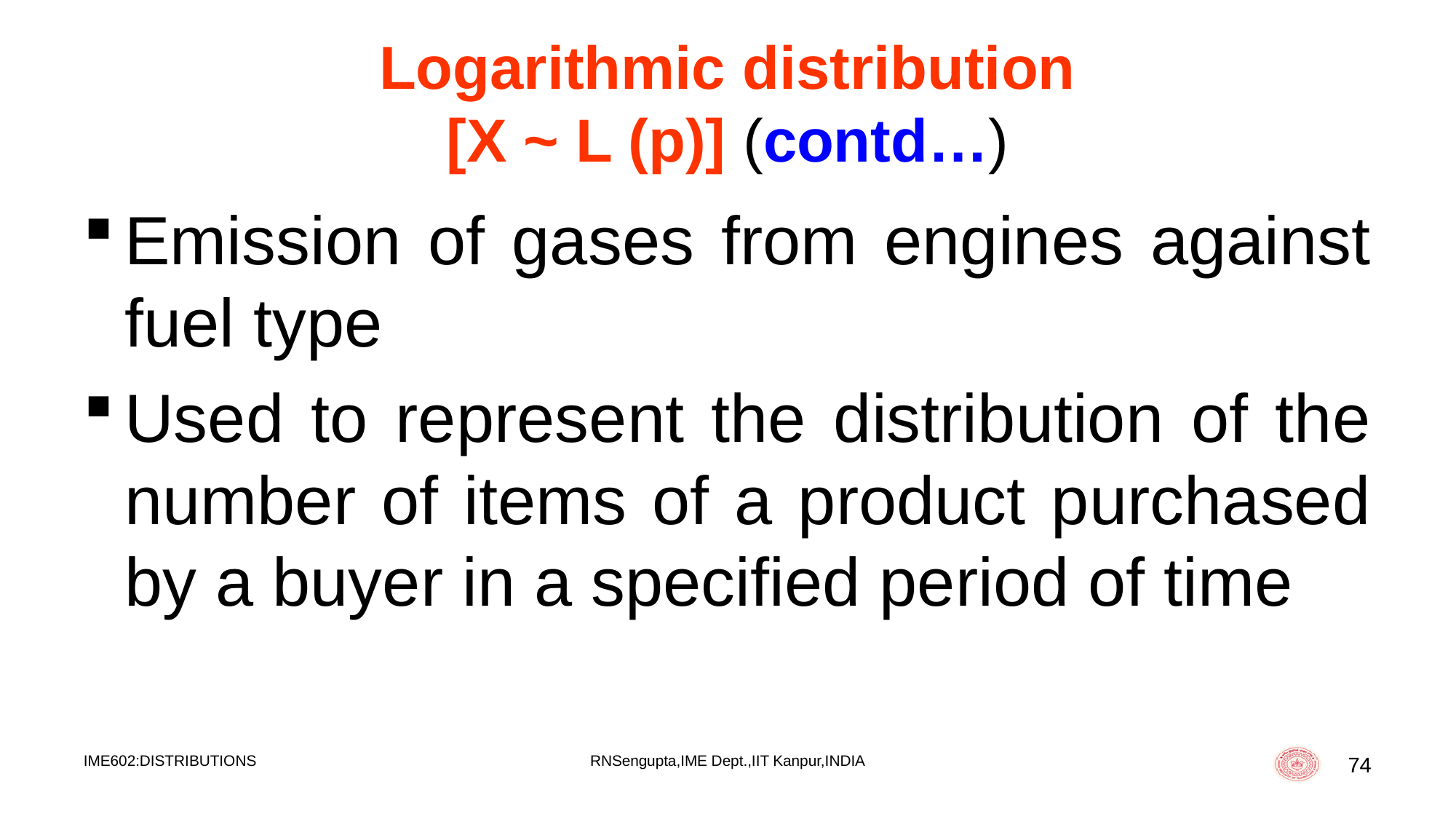

# Logarithmic distribution [X ~ L (p)] (contd…)
Emission of gases from engines against fuel type
Used to represent the distribution of the number of items of a product purchased by a buyer in a specified period of time
IME602:DISTRIBUTIONS
RNSengupta,IME Dept.,IIT Kanpur,INDIA
74